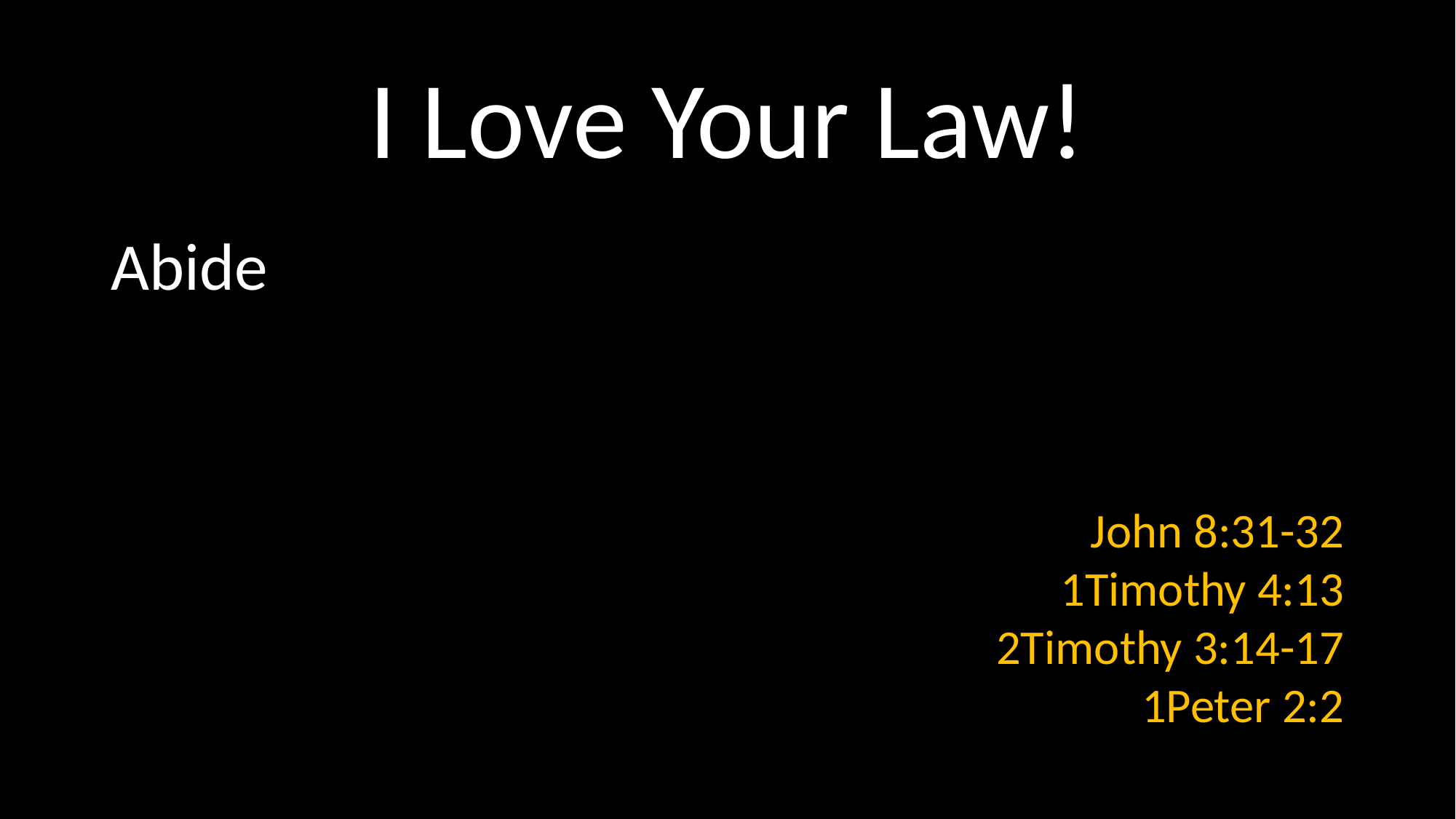

# I Love Your Law!
Abide
John 8:31-32
1Timothy 4:13
2Timothy 3:14-17
1Peter 2:2